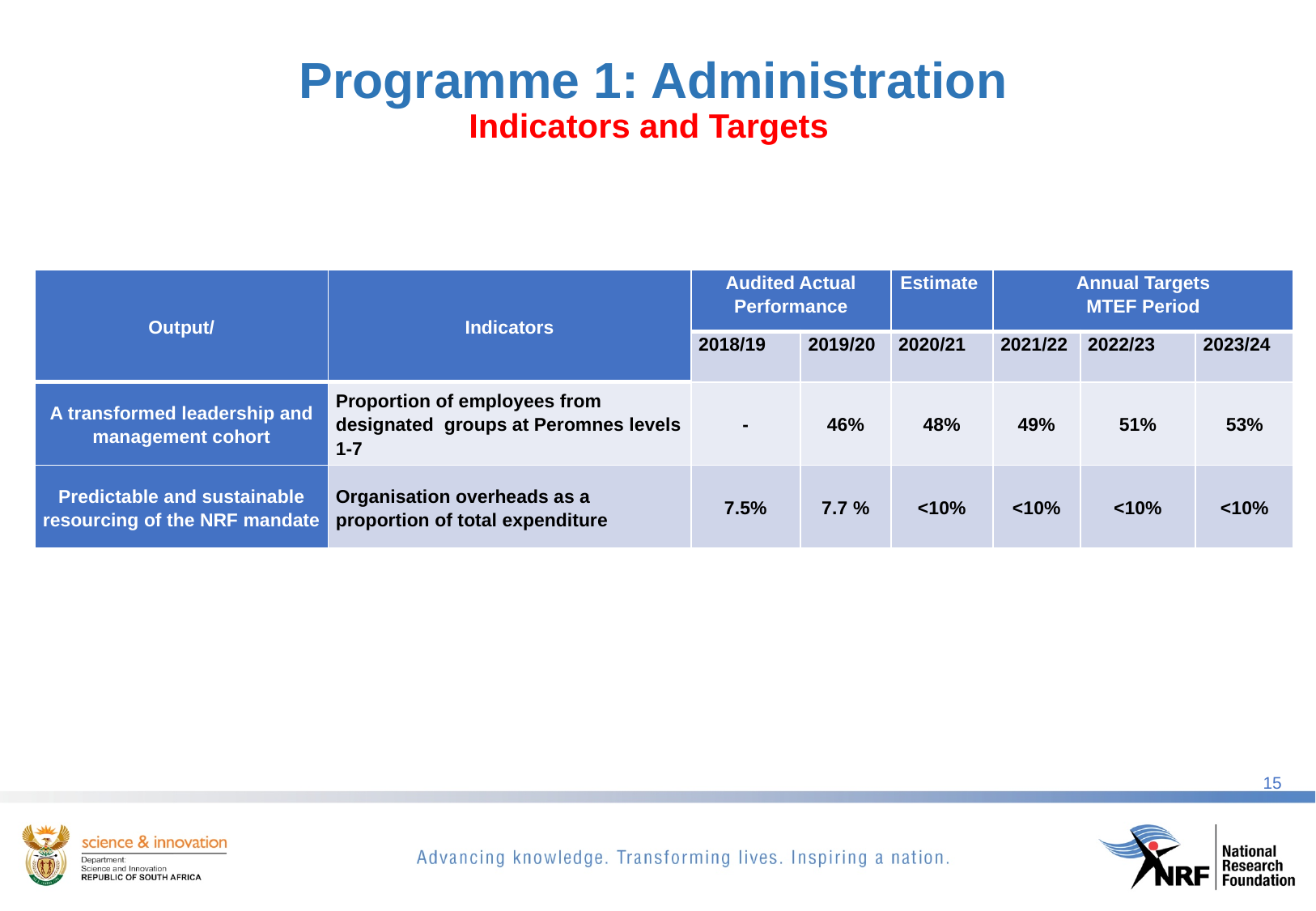

# Programme 1: Administration Indicators and Targets
| Output/ | Indicators | Audited Actual Performance |  | Estimate | Annual Targets MTEF Period |  |  |
| --- | --- | --- | --- | --- | --- | --- | --- |
|  |  | 2018/19 | 2019/20 | 2020/21 | 2021/22 | 2022/23 | 2023/24 |
| A transformed leadership and management cohort | Proportion of employees from designated groups at Peromnes levels 1-7 | - | 46% | 48% | 49% | 51% | 53% |
| Predictable and sustainable resourcing of the NRF mandate | Organisation overheads as a proportion of total expenditure | 7.5% | 7.7 % | <10% | <10% | <10% | <10% |
15